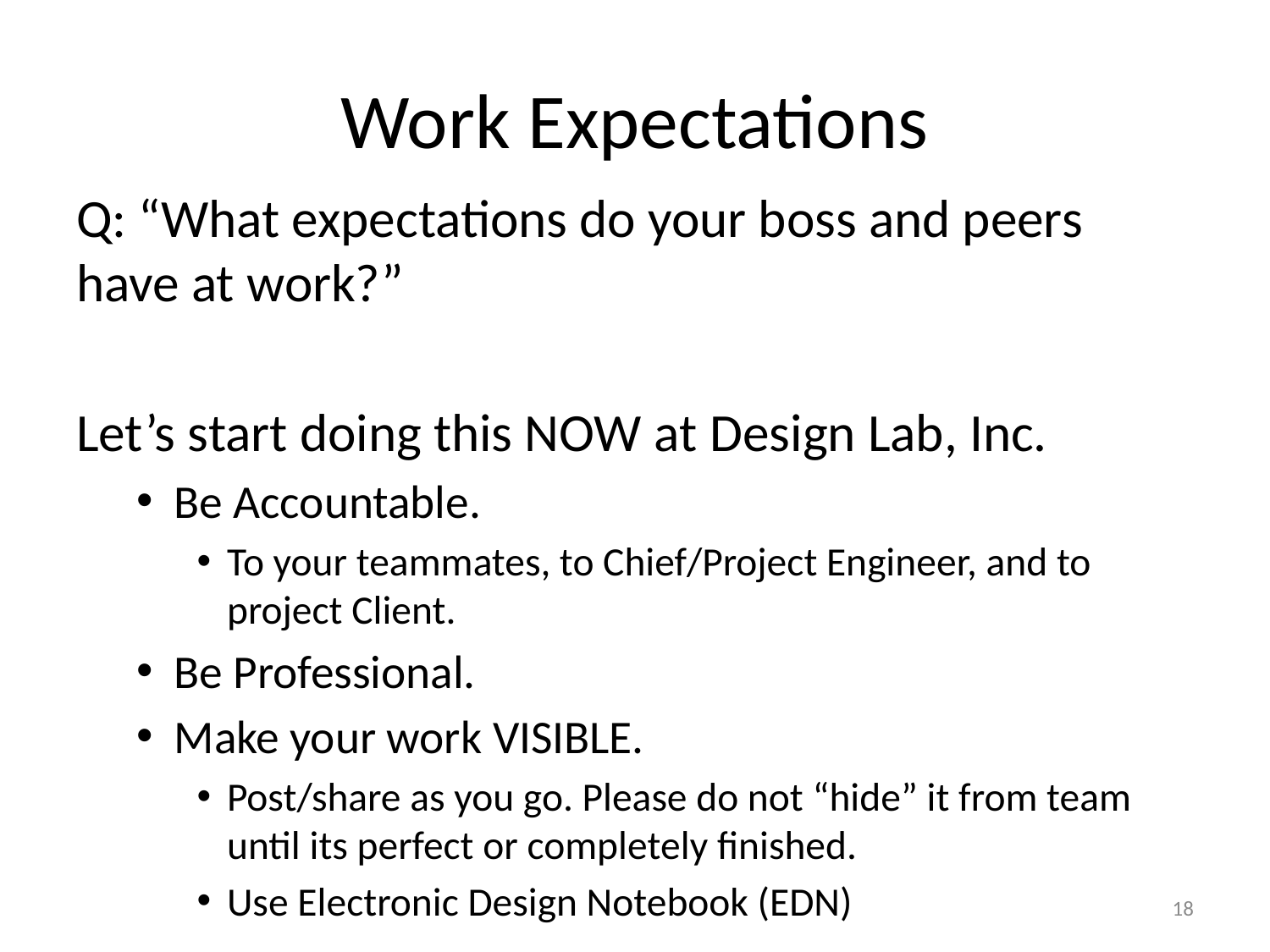

# Work Expectations
Q: “What expectations do your boss and peers have at work?”

Let’s start doing this NOW at Design Lab, Inc.
Be Accountable.
To your teammates, to Chief/Project Engineer, and to project Client.
Be Professional.
Make your work VISIBLE.
Post/share as you go. Please do not “hide” it from team until its perfect or completely finished.
Use Electronic Design Notebook (EDN)
18